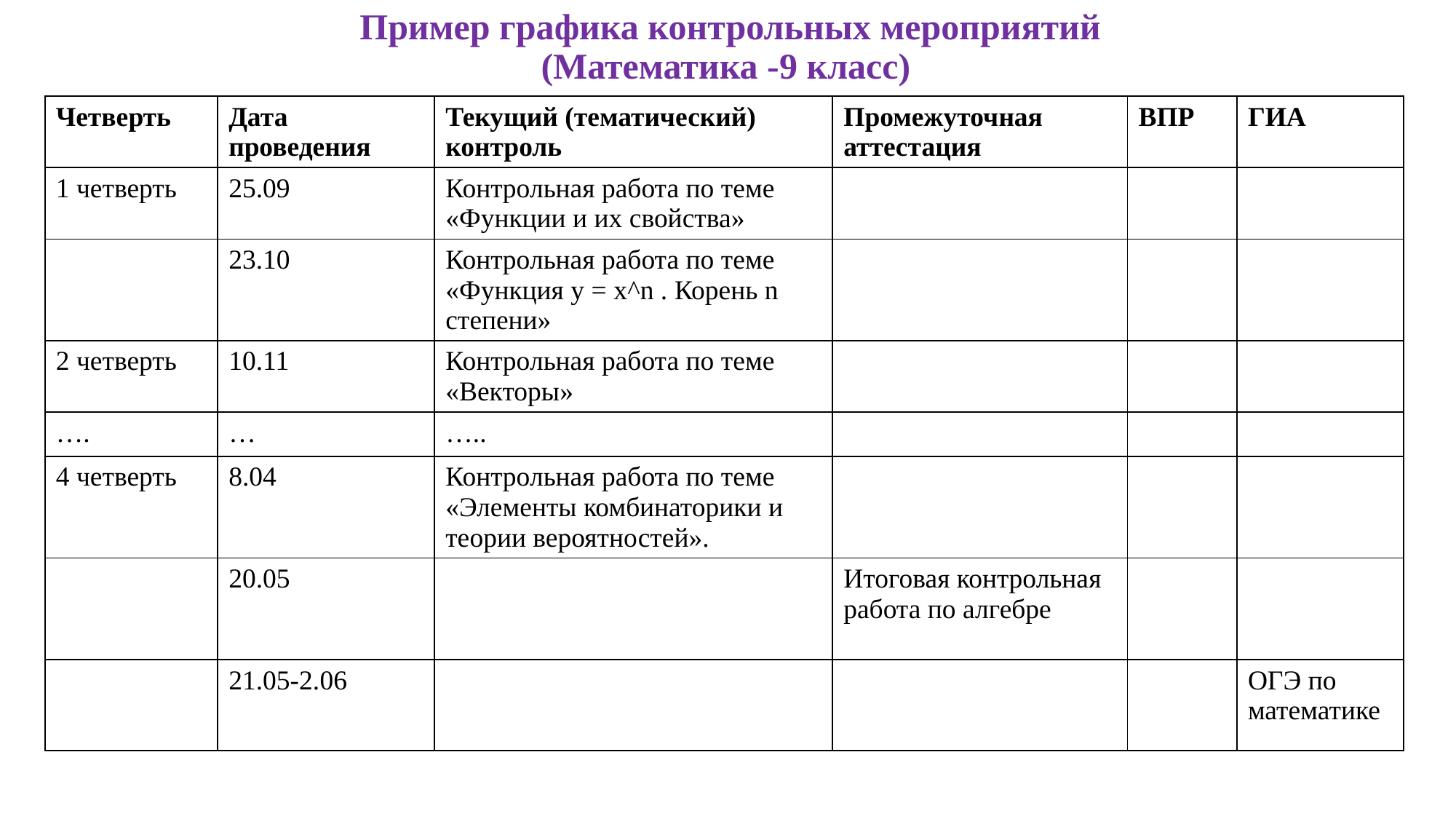

# Пример графика контрольных мероприятий (Математика -9 класс)
| Четверть | Дата проведения | Текущий (тематический) контроль | Промежуточная аттестация | ВПР | ГИА |
| --- | --- | --- | --- | --- | --- |
| 1 четверть | 25.09 | Контрольная работа по теме «Функции и их свойства» |  |  |  |
|  | 23.10 | Контрольная работа по теме «Функция у = х^n . Корень n степени» |  |  |  |
| 2 четверть | 10.11 | Контрольная работа по теме «Векторы» |  |  |  |
| …. | … | ….. |  |  |  |
| 4 четверть | 8.04 | Контрольная работа по теме «Элементы комбинаторики и теории вероятностей». |  |  |  |
|  | 20.05 |  | Итоговая контрольная работа по алгебре |  |  |
|  | 21.05-2.06 |  |  |  | ОГЭ по математике |